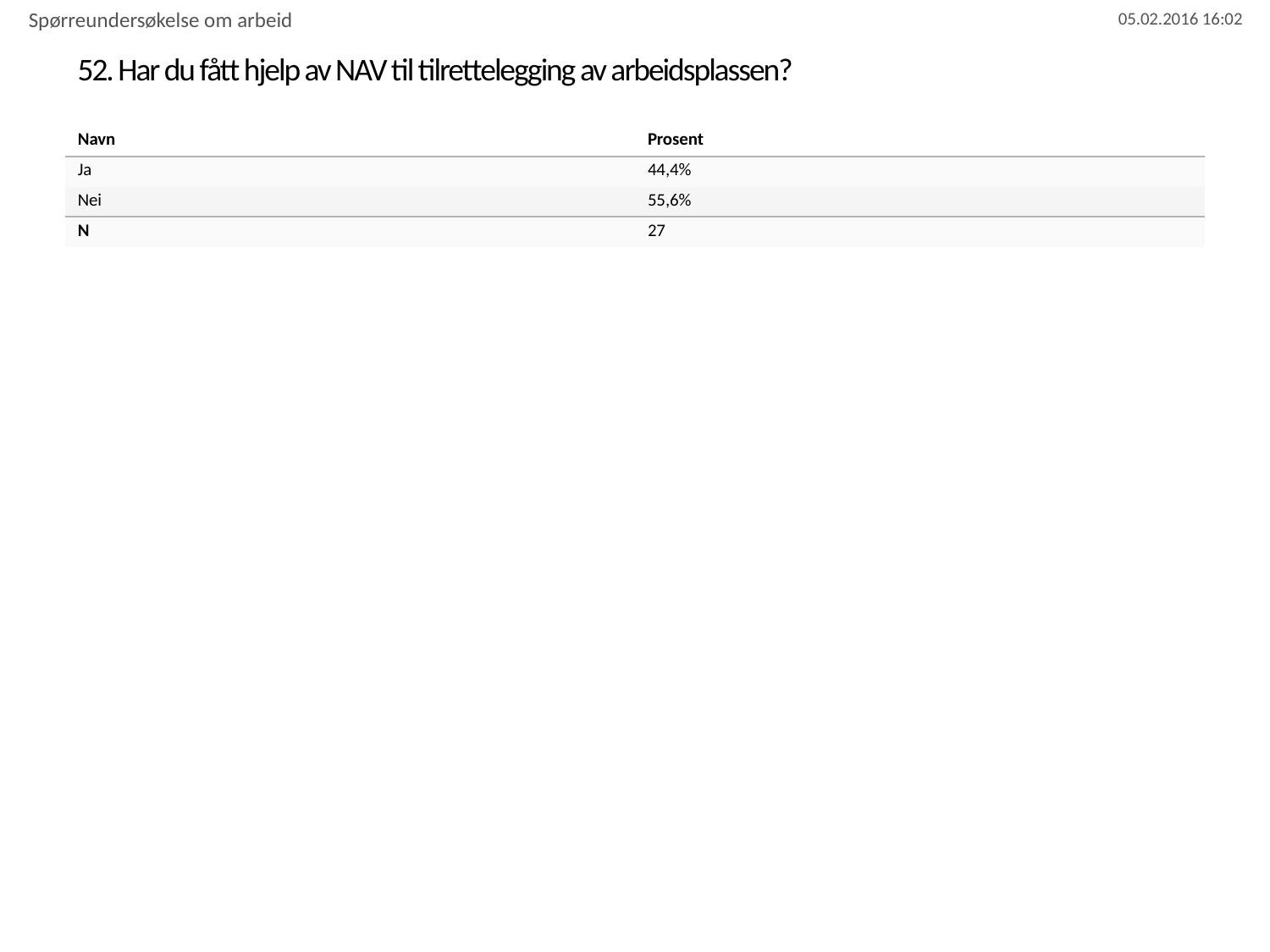

Spørreundersøkelse om arbeid
# 52. Har du fått hjelp av NAV til tilrettelegging av arbeidsplassen?
| Navn | Prosent |
| --- | --- |
| Ja | 44,4% |
| Nei | 55,6% |
| N | 27 |